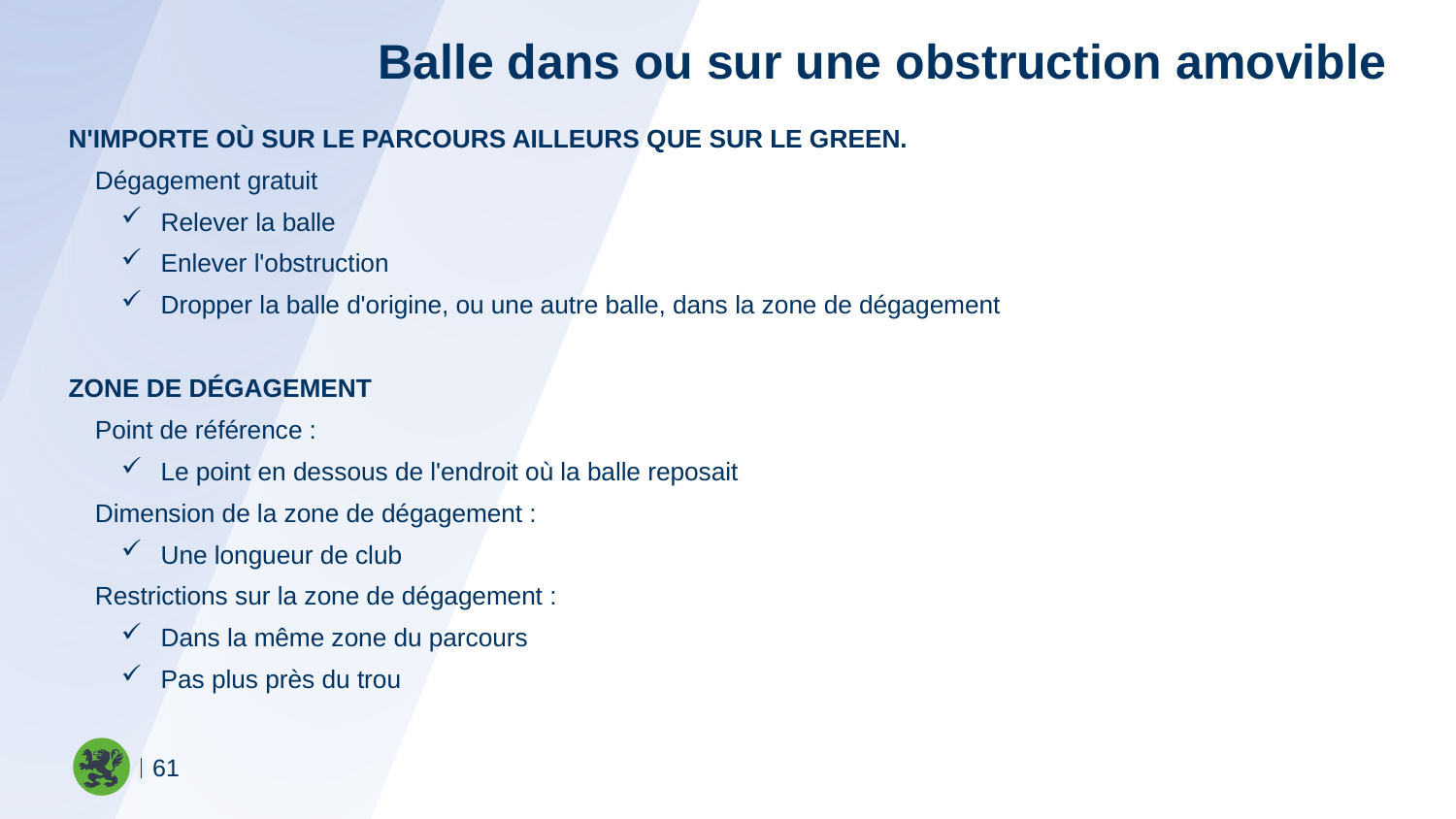

Balle dans ou sur une obstruction amovible
n'importe où sur le parcours ailleurs que sur le green.
Dégagement gratuit
Relever la balle
Enlever l'obstruction
Dropper la balle d'origine, ou une autre balle, dans la zone de dégagement

Zone de dégagement
Point de référence :
Le point en dessous de l'endroit où la balle reposait
Dimension de la zone de dégagement :
Une longueur de club
Restrictions sur la zone de dégagement :
Dans la même zone du parcours
Pas plus près du trou

61